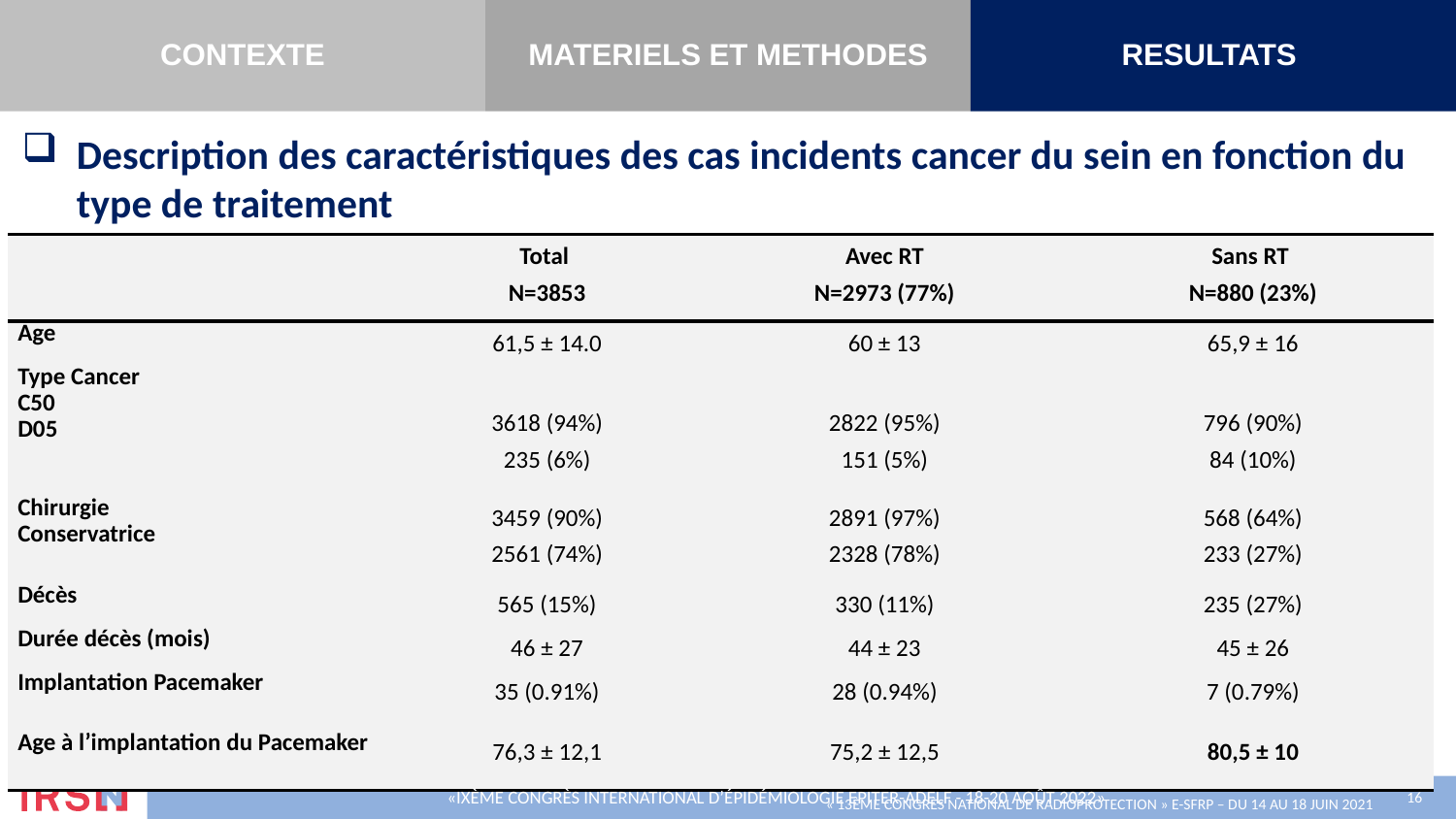

CONTEXTE
MATERIELS ET METHODES
RESULTATS
Description des caractéristiques des cas incidents cancer du sein en fonction du type de traitement
|  | Total  N=3853 | Avec RT N=2973 (77%) | Sans RT  N=880 (23%) |
| --- | --- | --- | --- |
| Age | 61,5 ± 14.0 | 60 ± 13 | 65,9 ± 16 |
| Type Cancer C50 D05 | 3618 (94%) 235 (6%) | 2822 (95%) 151 (5%) | 796 (90%) 84 (10%) |
| Chirurgie Conservatrice | 3459 (90%) 2561 (74%) | 2891 (97%) 2328 (78%) | 568 (64%) 233 (27%) |
| Décès | 565 (15%) | 330 (11%) | 235 (27%) |
| Durée décès (mois) | 46 ± 27 | 44 ± 23 | 45 ± 26 |
| Implantation Pacemaker | 35 (0.91%) | 28 (0.94%) | 7 (0.79%) |
| Age à l’implantation du Pacemaker | 76,3 ± 12,1 | 75,2 ± 12,5 | 80,5 ± 10 |
«IXème Congrès International d’Épidémiologie EPITER-ADELF - 18-20 août 2022»
16
« 13ème Congrès National de Radioprotection » e-SFRP – Du 14 au 18 juin 2021